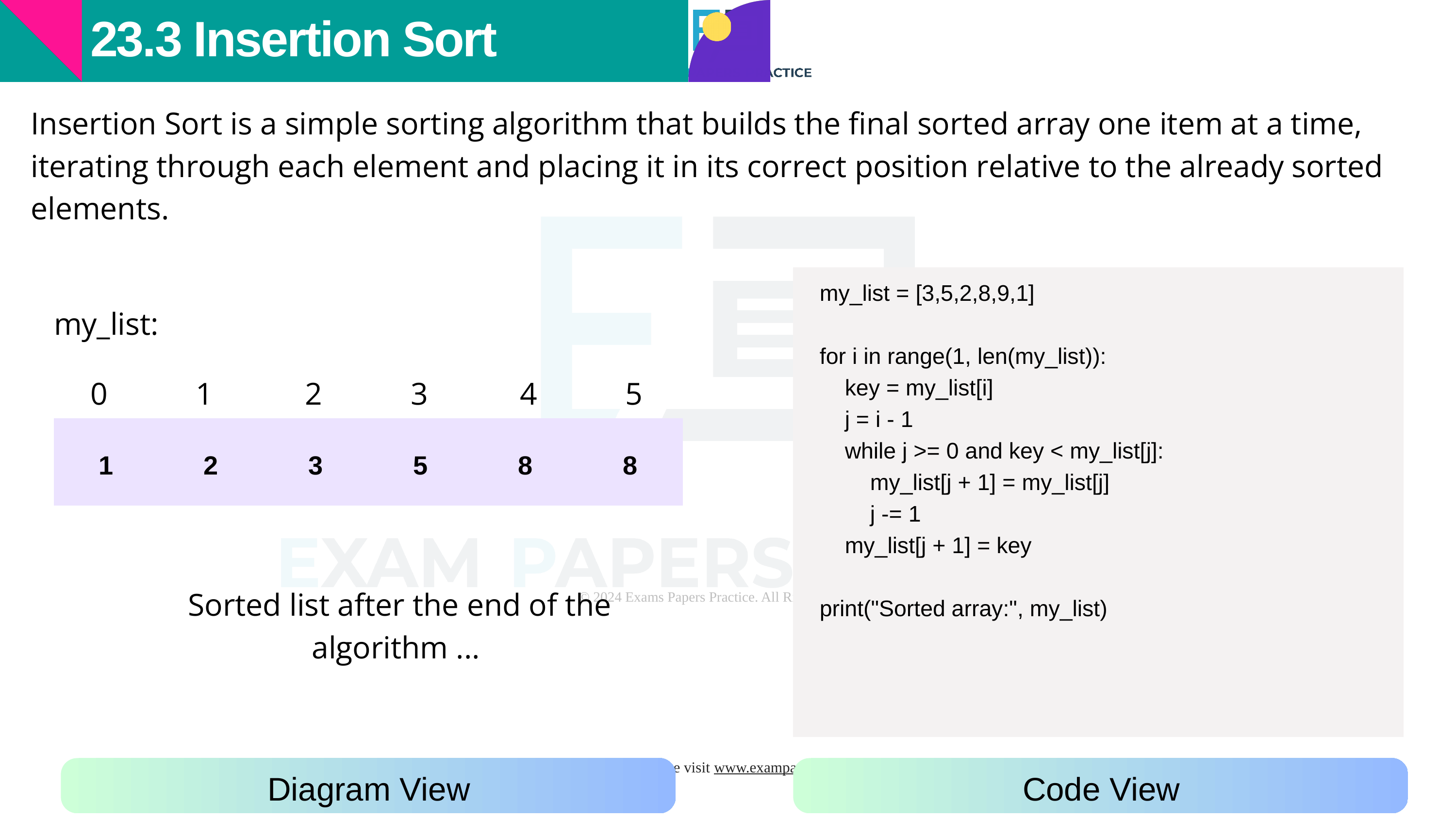

23.3 Insertion Sort

Insertion Sort is a simple sorting algorithm that builds the final sorted array one item at a time, iterating through each element and placing it in its correct position relative to the already sorted elements.

my_list = [3,5,2,8,9,1]

for i in range(1, len(my_list)):
    key = my_list[i]
    j = i - 1
    while j >= 0 and key < my_list[j]:
        my_list[j + 1] = my_list[j]
        j -= 1
    my_list[j + 1] = key

print("Sorted array:", my_list)

my_list:
0
1
2
3
4
5
| 1 | 2 | 3 | 5 | 8 | 8 |
| --- | --- | --- | --- | --- | --- |
Sorted list after the end of the algorithm ...

Diagram View
Code View